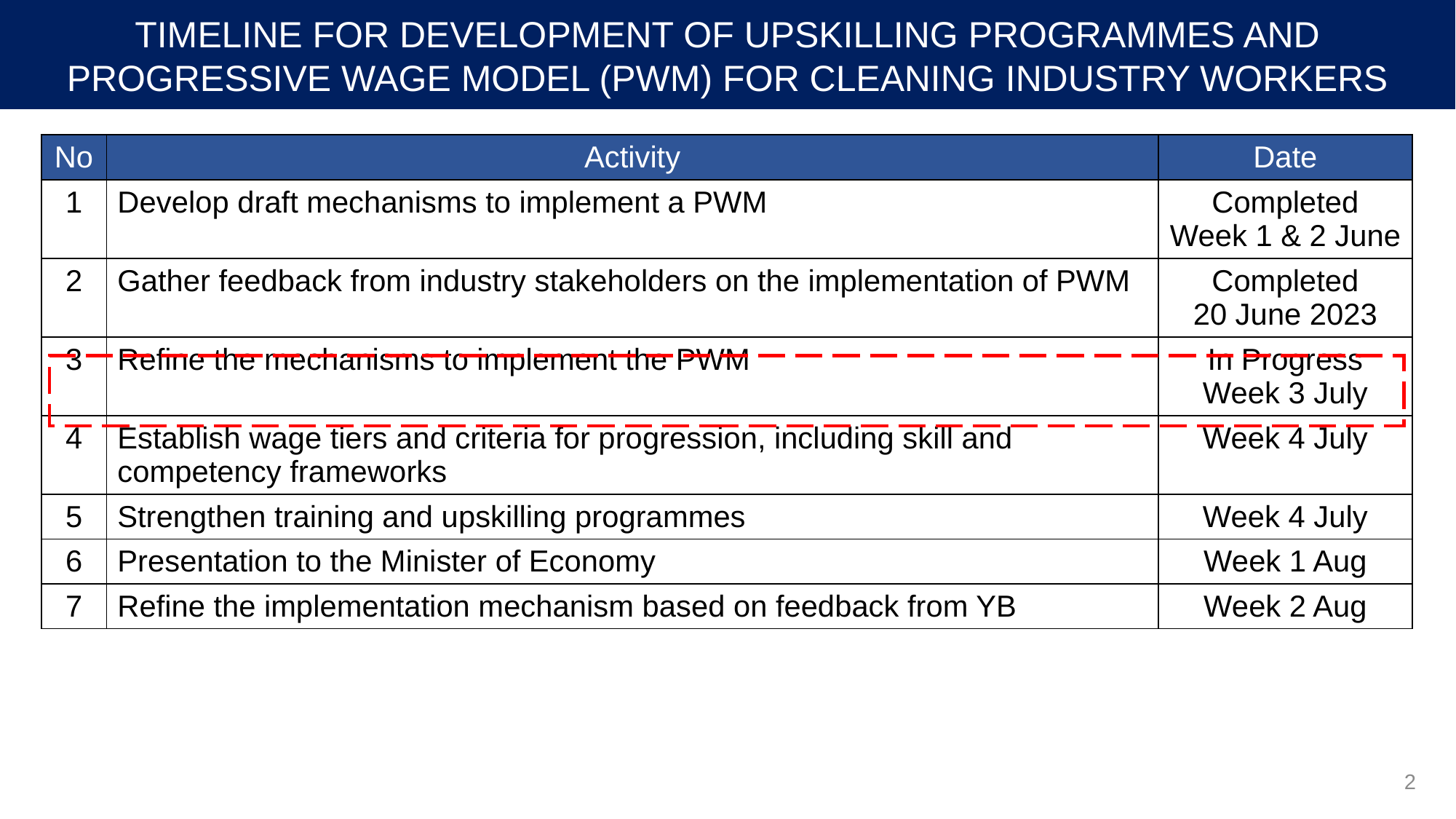

TIMELINE FOR DEVELOPMENT OF UPSKILLING PROGRAMMES AND PROGRESSIVE WAGE MODEL (PWM) FOR CLEANING INDUSTRY WORKERS
| No | Activity | Date |
| --- | --- | --- |
| 1 | Develop draft mechanisms to implement a PWM | Completed Week 1 & 2 June |
| 2 | Gather feedback from industry stakeholders on the implementation of PWM | Completed 20 June 2023 |
| 3 | Refine the mechanisms to implement the PWM | In Progress Week 3 July |
| 4 | Establish wage tiers and criteria for progression, including skill and competency frameworks | Week 4 July |
| 5 | Strengthen training and upskilling programmes | Week 4 July |
| 6 | Presentation to the Minister of Economy | Week 1 Aug |
| 7 | Refine the implementation mechanism based on feedback from YB | Week 2 Aug |

2